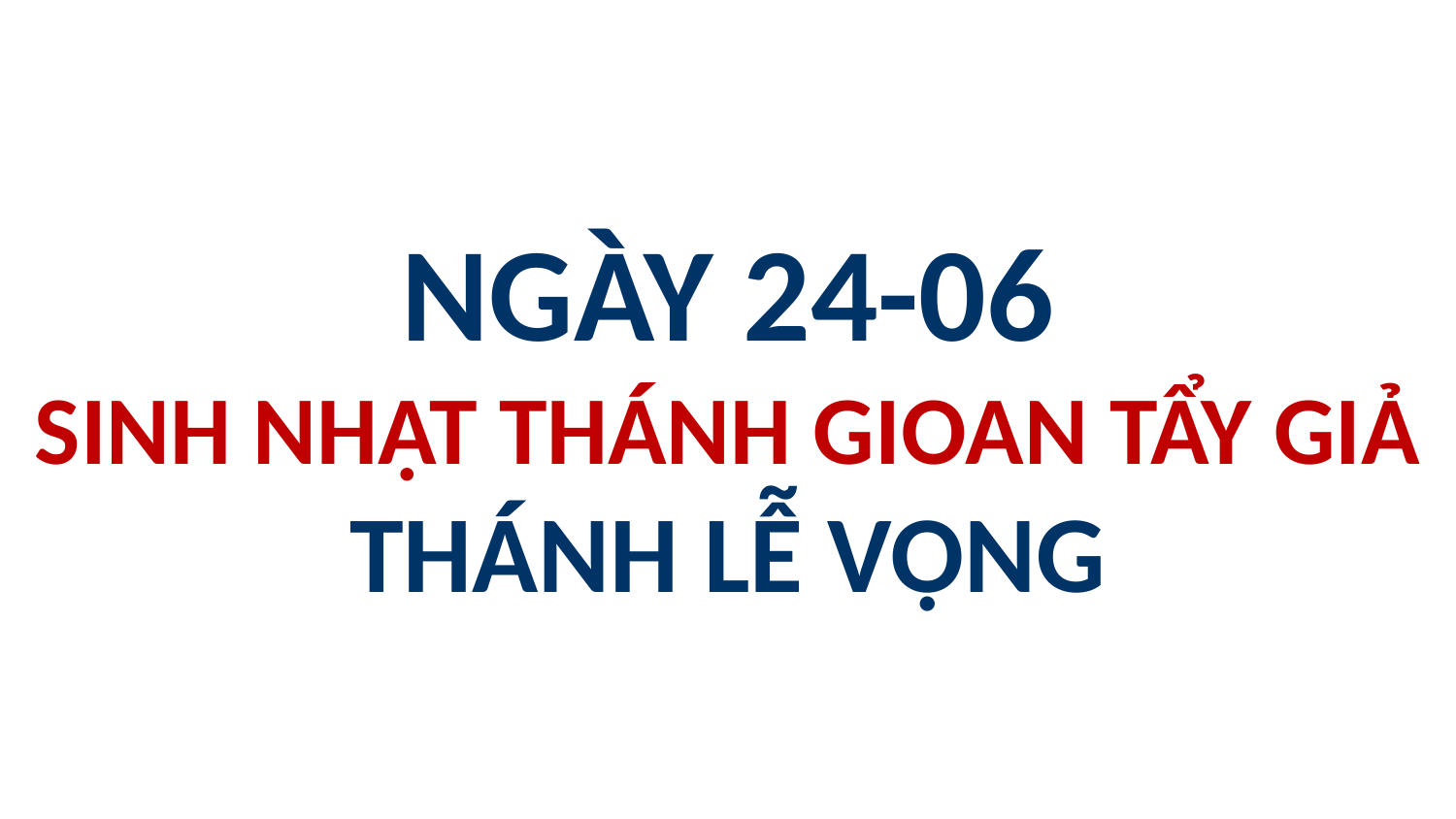

# NGÀY 24-06 SINH NHẬT THÁNH GIOAN TẨY GIẢ THÁNH LỄ VỌNG